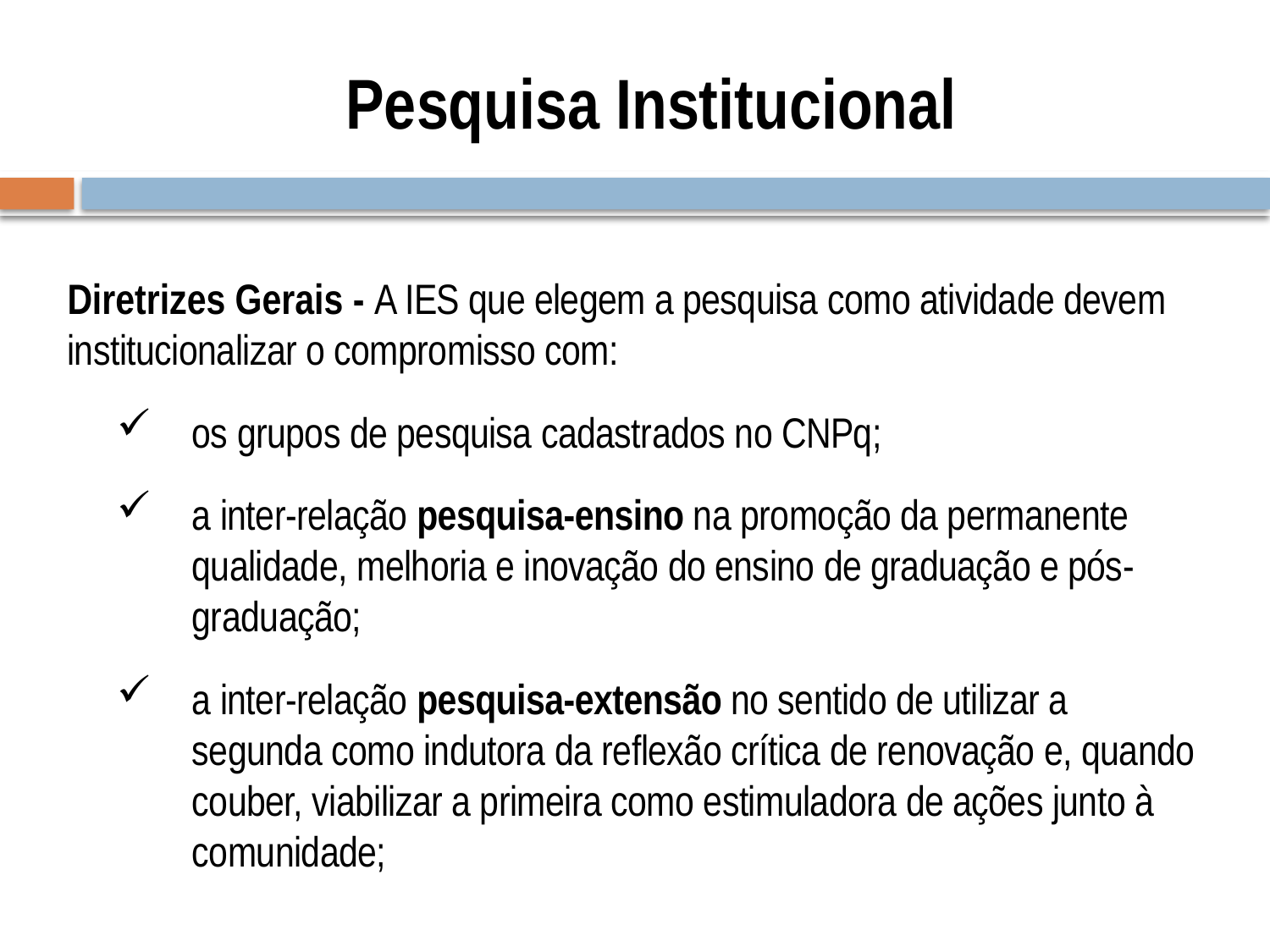

# Pesquisa Institucional
Diretrizes Gerais - A IES que elegem a pesquisa como atividade devem institucionalizar o compromisso com:
os grupos de pesquisa cadastrados no CNPq;
a inter-relação pesquisa-ensino na promoção da permanente qualidade, melhoria e inovação do ensino de graduação e pós-graduação;
a inter-relação pesquisa-extensão no sentido de utilizar a segunda como indutora da reflexão crítica de renovação e, quando couber, viabilizar a primeira como estimuladora de ações junto à comunidade;